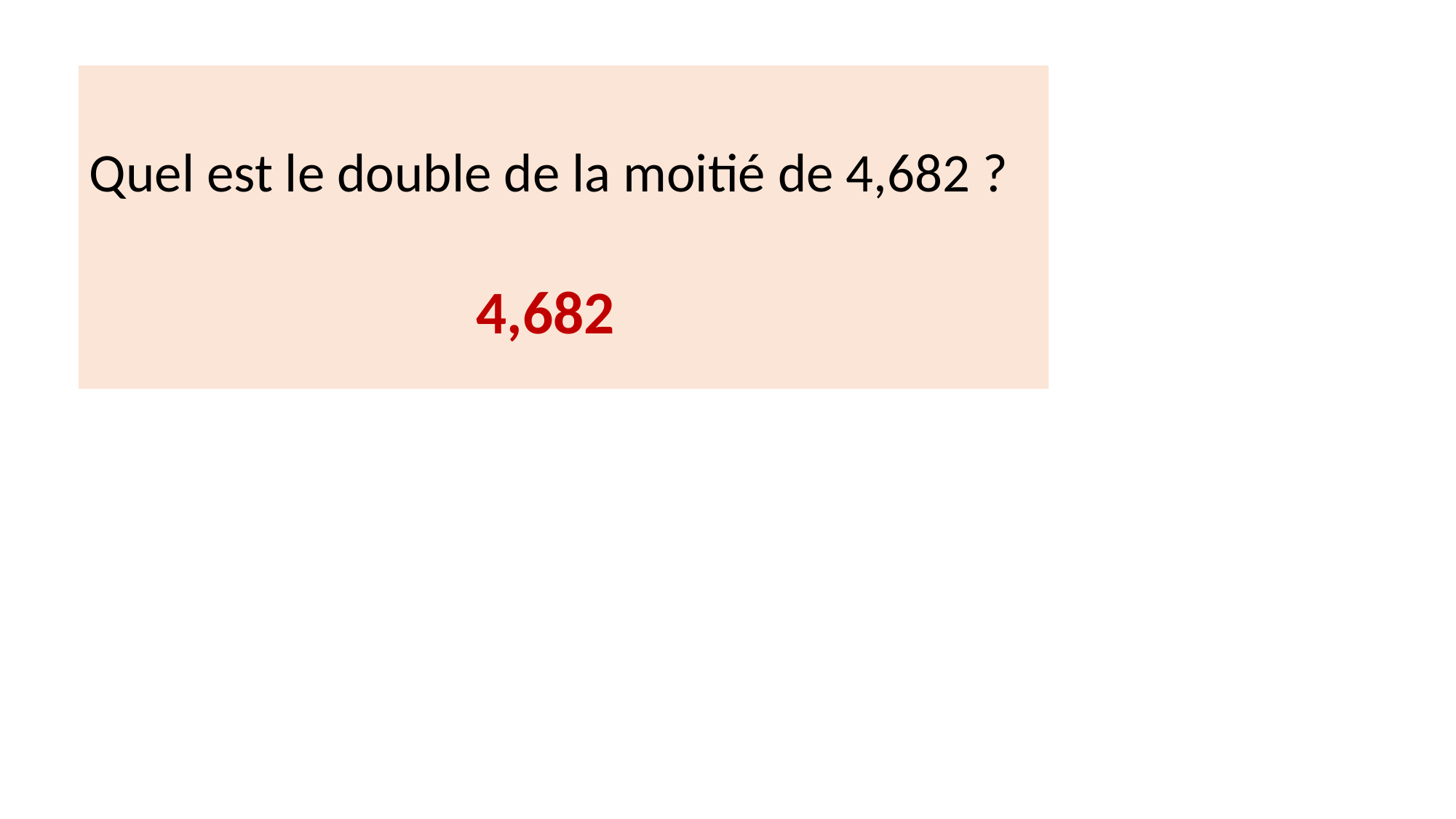

Quel est le double de la moitié de 4,682 ?

4,682